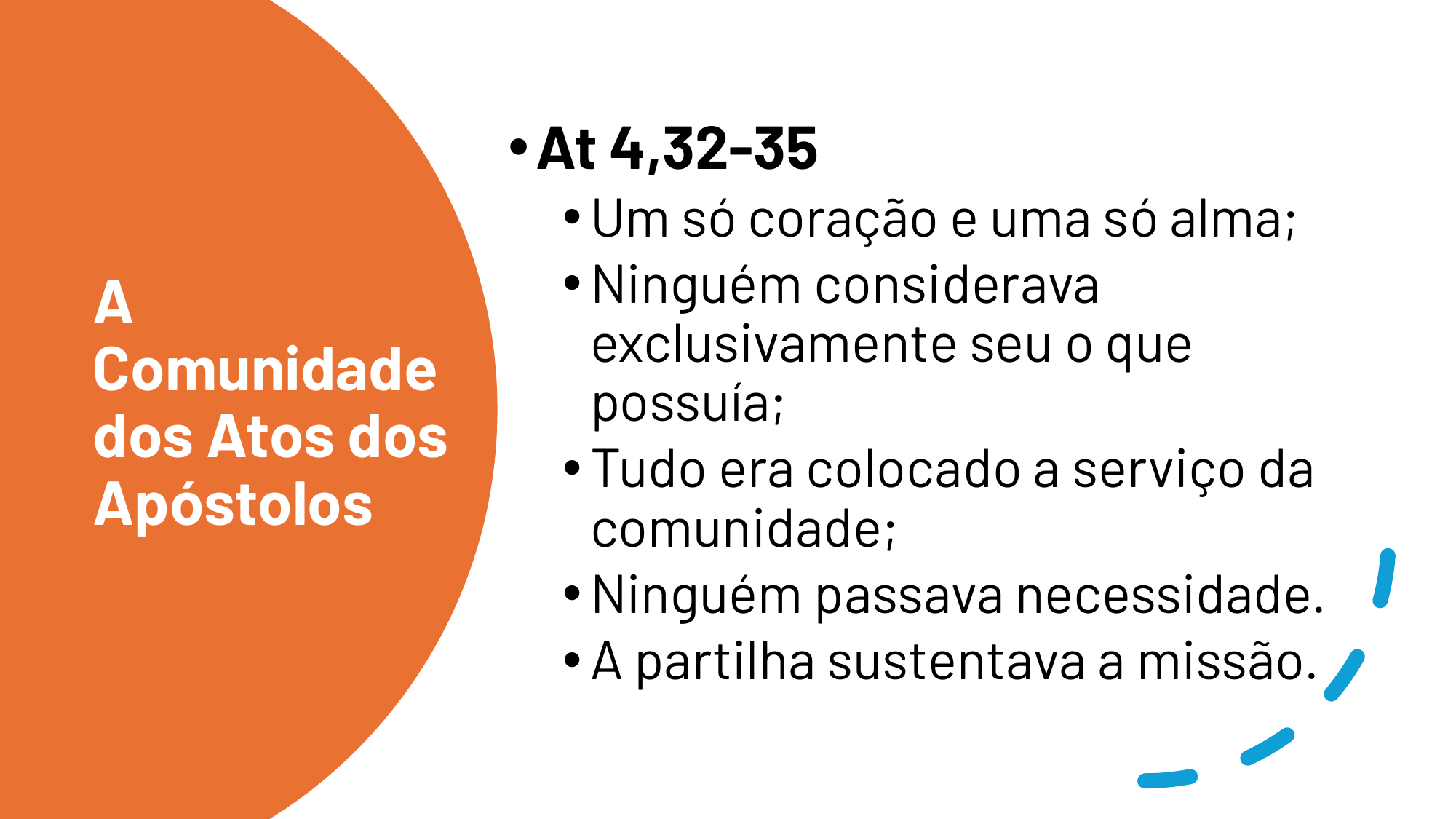

At 4,32-35
Um só coração e uma só alma;
Ninguém considerava exclusivamente seu o que possuía;
Tudo era colocado a serviço da comunidade;
Ninguém passava necessidade.
A partilha sustentava a missão.
# A Comunidade dos Atos dos Apóstolos